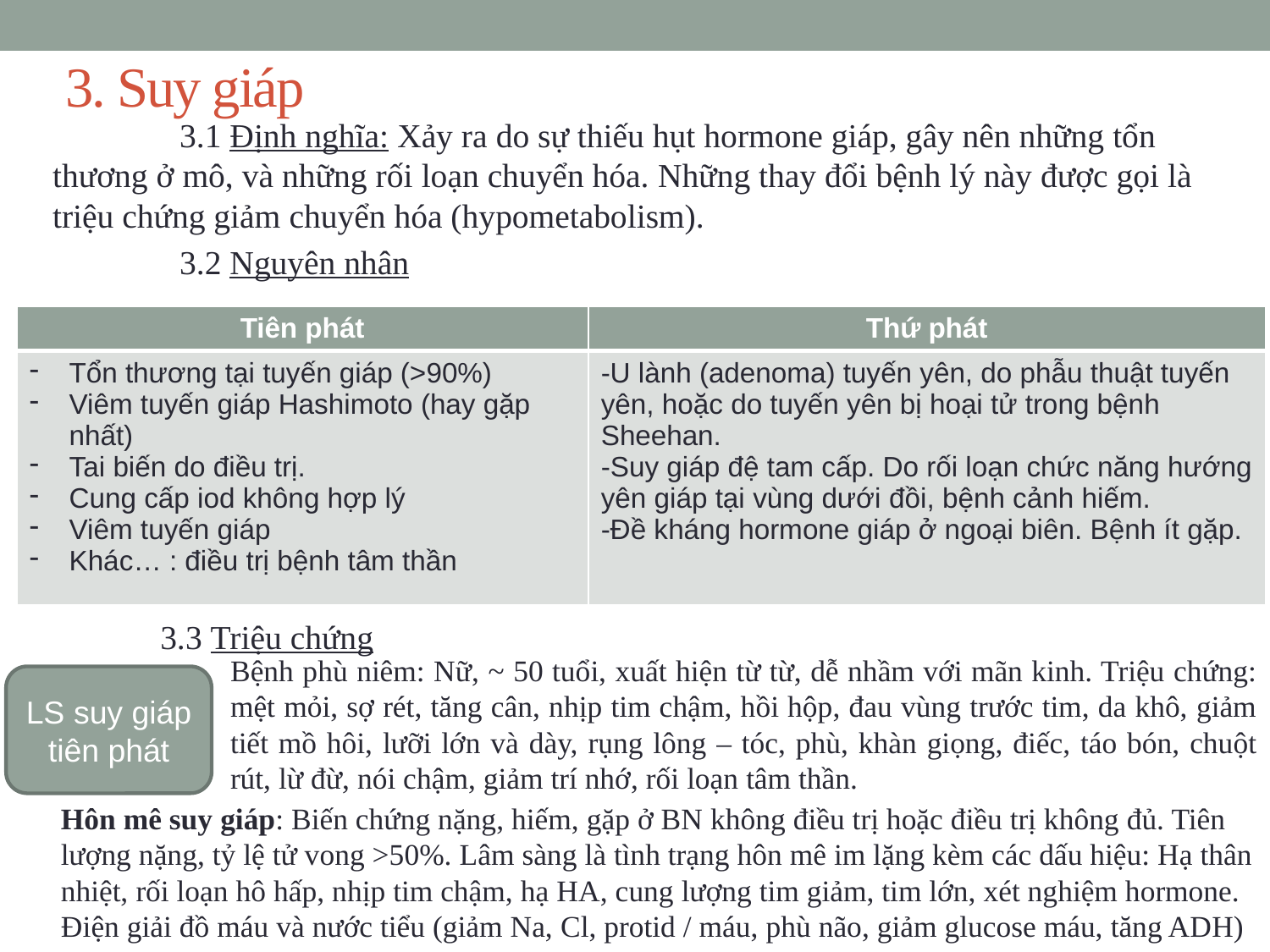

# 3. Suy giáp
	3.1 Định nghĩa: Xảy ra do sự thiếu hụt hormone giáp, gây nên những tổn thương ở mô, và những rối loạn chuyển hóa. Những thay đổi bệnh lý này được gọi là triệu chứng giảm chuyển hóa (hypometabolism).
	3.2 Nguyên nhân

| Tiên phát | Thứ phát |
| --- | --- |
| Tổn thương tại tuyến giáp (>90%) Viêm tuyến giáp Hashimoto (hay gặp nhất) Tai biến do điều trị. Cung cấp iod không hợp lý Viêm tuyến giáp Khác… : điều trị bệnh tâm thần | -U lành (adenoma) tuyến yên, do phẫu thuật tuyến yên, hoặc do tuyến yên bị hoại tử trong bệnh Sheehan. -Suy giáp đệ tam cấp. Do rối loạn chức năng hướng yên giáp tại vùng dưới đồi, bệnh cảnh hiếm. -Đề kháng hormone giáp ở ngoại biên. Bệnh ít gặp. |
3.3 Triệu chứng
Bệnh phù niêm: Nữ, ~ 50 tuổi, xuất hiện từ từ, dễ nhầm với mãn kinh. Triệu chứng: mệt mỏi, sợ rét, tăng cân, nhịp tim chậm, hồi hộp, đau vùng trước tim, da khô, giảm tiết mồ hôi, lưỡi lớn và dày, rụng lông – tóc, phù, khàn giọng, điếc, táo bón, chuột rút, lừ đừ, nói chậm, giảm trí nhớ, rối loạn tâm thần.
LS suy giáp tiên phát
Hôn mê suy giáp: Biến chứng nặng, hiếm, gặp ở BN không điều trị hoặc điều trị không đủ. Tiên lượng nặng, tỷ lệ tử vong >50%. Lâm sàng là tình trạng hôn mê im lặng kèm các dấu hiệu: Hạ thân nhiệt, rối loạn hô hấp, nhịp tim chậm, hạ HA, cung lượng tim giảm, tim lớn, xét nghiệm hormone. Điện giải đồ máu và nước tiểu (giảm Na, Cl, protid / máu, phù não, giảm glucose máu, tăng ADH)